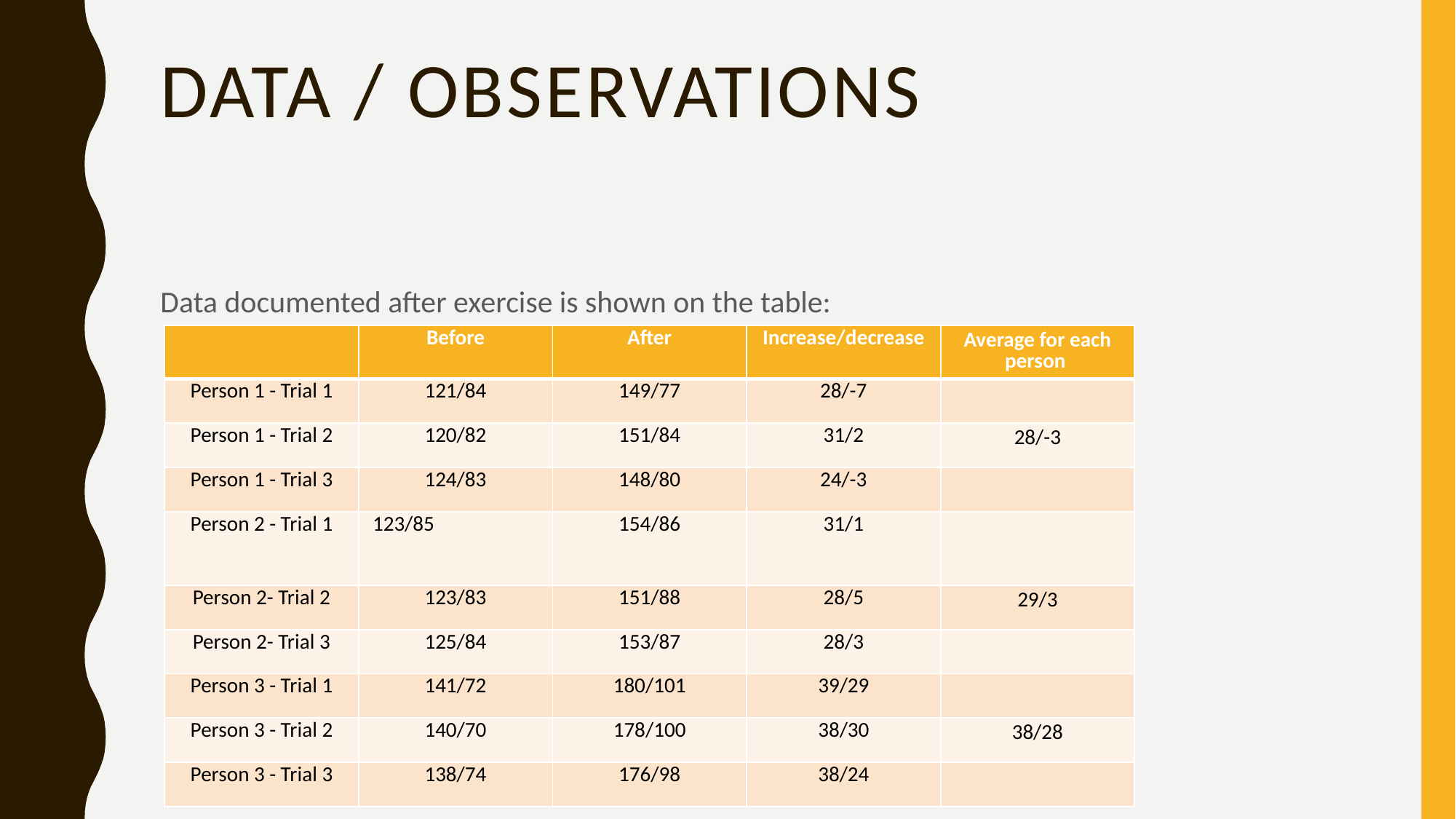

# data / observations
Data documented after exercise is shown on the table:

|  | Before | After | Increase/decrease | Average for each person |
| --- | --- | --- | --- | --- |
| Person 1 - Trial 1 | 121/84 | 149/77 | 28/-7 |  |
| Person 1 - Trial 2 | 120/82 | 151/84 | 31/2 | 28/-3 |
| Person 1 - Trial 3 | 124/83 | 148/80 | 24/-3 |  |
| Person 2 - Trial 1 | 123/85 | 154/86 | 31/1 |  |
| Person 2- Trial 2 | 123/83 | 151/88 | 28/5 | 29/3 |
| Person 2- Trial 3 | 125/84 | 153/87 | 28/3 |  |
| Person 3 - Trial 1 | 141/72 | 180/101 | 39/29 |  |
| Person 3 - Trial 2 | 140/70 | 178/100 | 38/30 | 38/28 |
| Person 3 - Trial 3 | 138/74 | 176/98 | 38/24 |  |